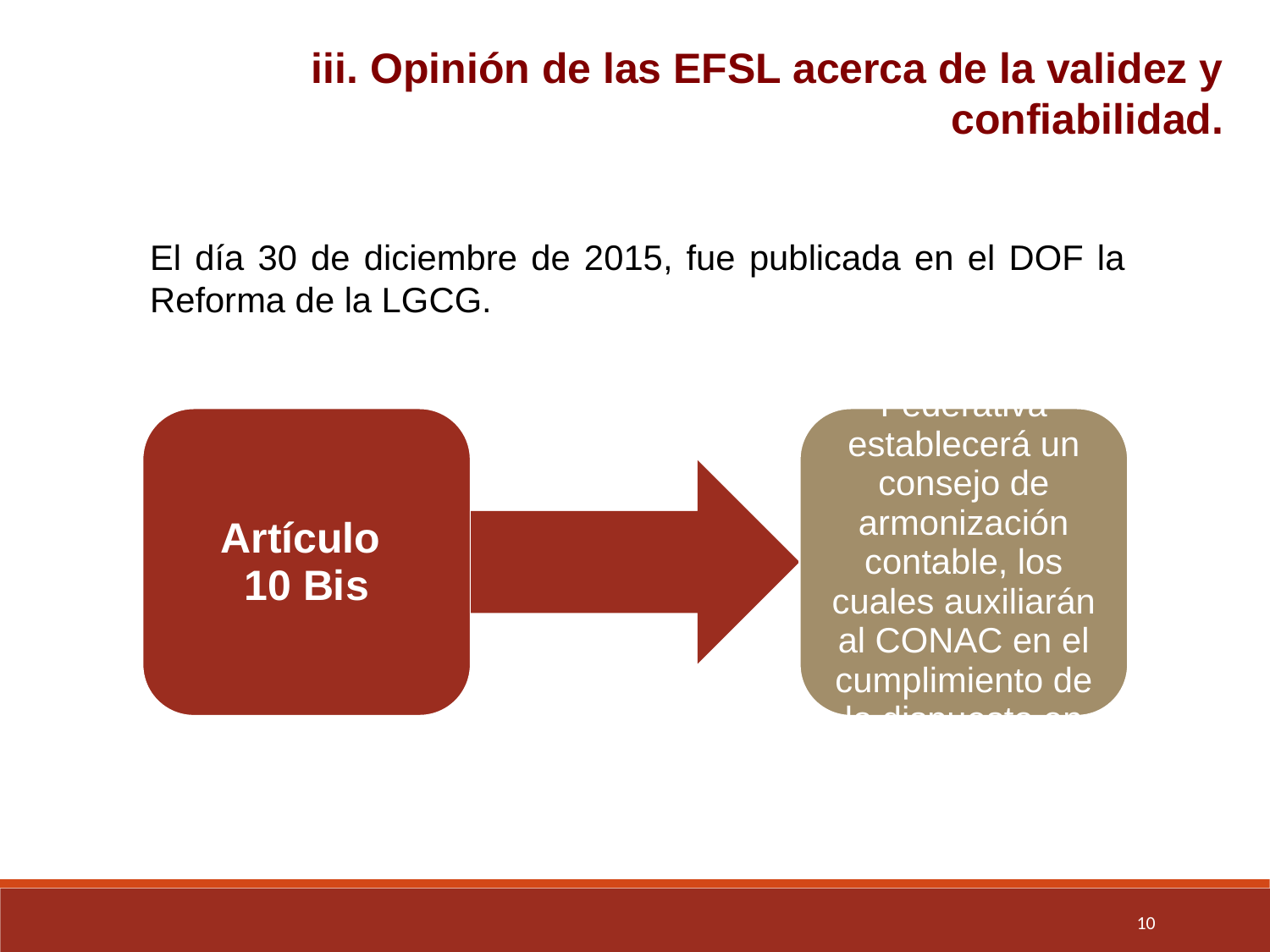

iii. Opinión de las EFSL acerca de la validez y confiabilidad.
El día 30 de diciembre de 2015, fue publicada en el DOF la Reforma de la LGCG.
Artículo
10 Bis
Cada Entidad Federativa establecerá un consejo de armonización contable, los cuales auxiliarán al CONAC en el cumplimiento de lo dispuesto en la LGCG.
10